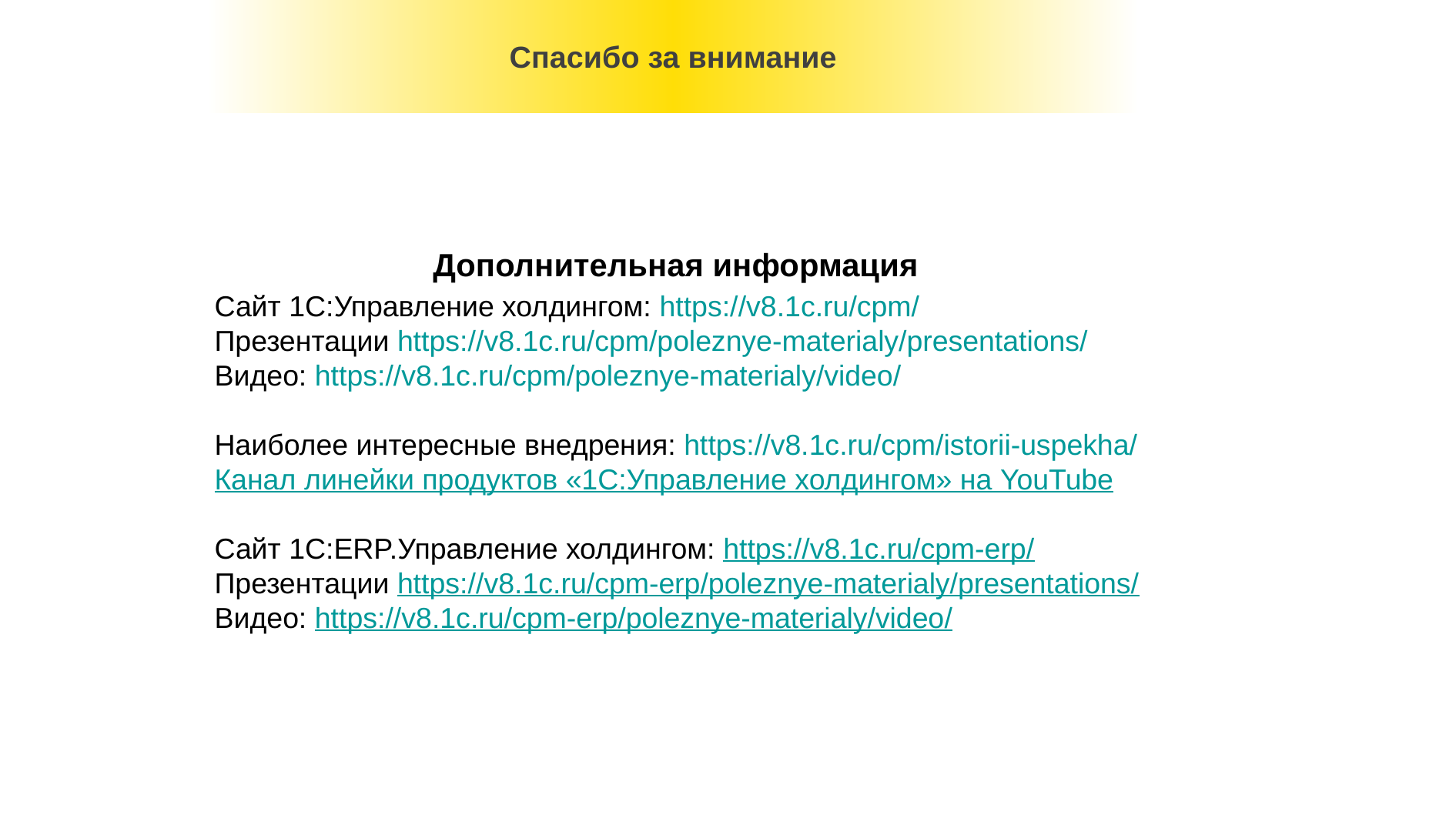

Спасибо за внимание

Дополнительная информация
Сайт 1С:Управление холдингом: https://v8.1c.ru/cpm/
Презентации https://v8.1c.ru/cpm/poleznye-materialy/presentations/
Видео: https://v8.1c.ru/cpm/poleznye-materialy/video/

Наиболее интересные внедрения: https://v8.1c.ru/cpm/istorii-uspekha/
Канал линейки продуктов «1С:Управление холдингом» на YouTube

Сайт 1С:ERP.Управление холдингом: https://v8.1c.ru/cpm-erp/
Презентации https://v8.1c.ru/cpm-erp/poleznye-materialy/presentations/
Видео: https://v8.1c.ru/cpm-erp/poleznye-materialy/video/